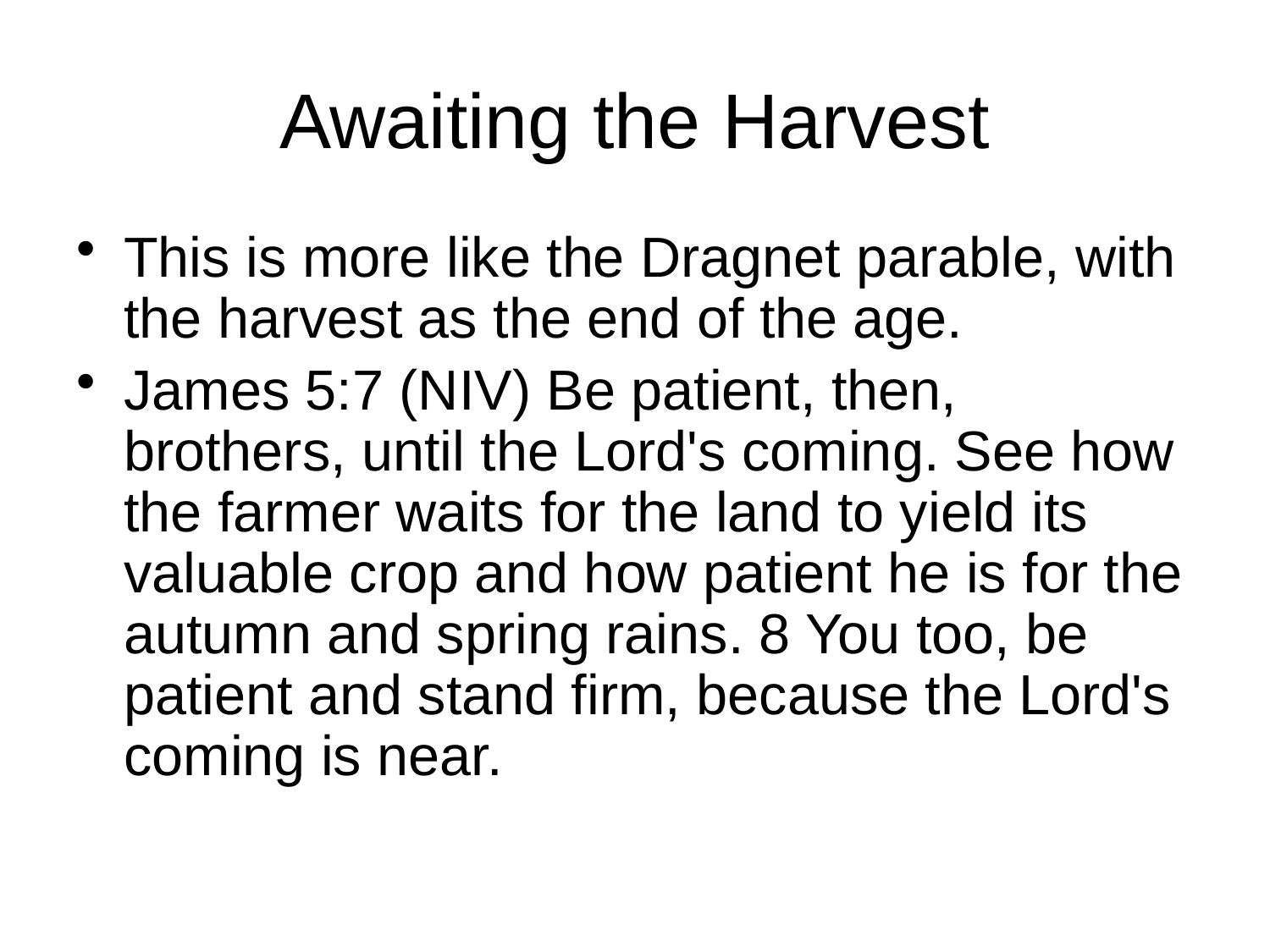

# Awaiting the Harvest
This is more like the Dragnet parable, with the harvest as the end of the age.
James 5:7 (NIV) Be patient, then, brothers, until the Lord's coming. See how the farmer waits for the land to yield its valuable crop and how patient he is for the autumn and spring rains. 8 You too, be patient and stand firm, because the Lord's coming is near.